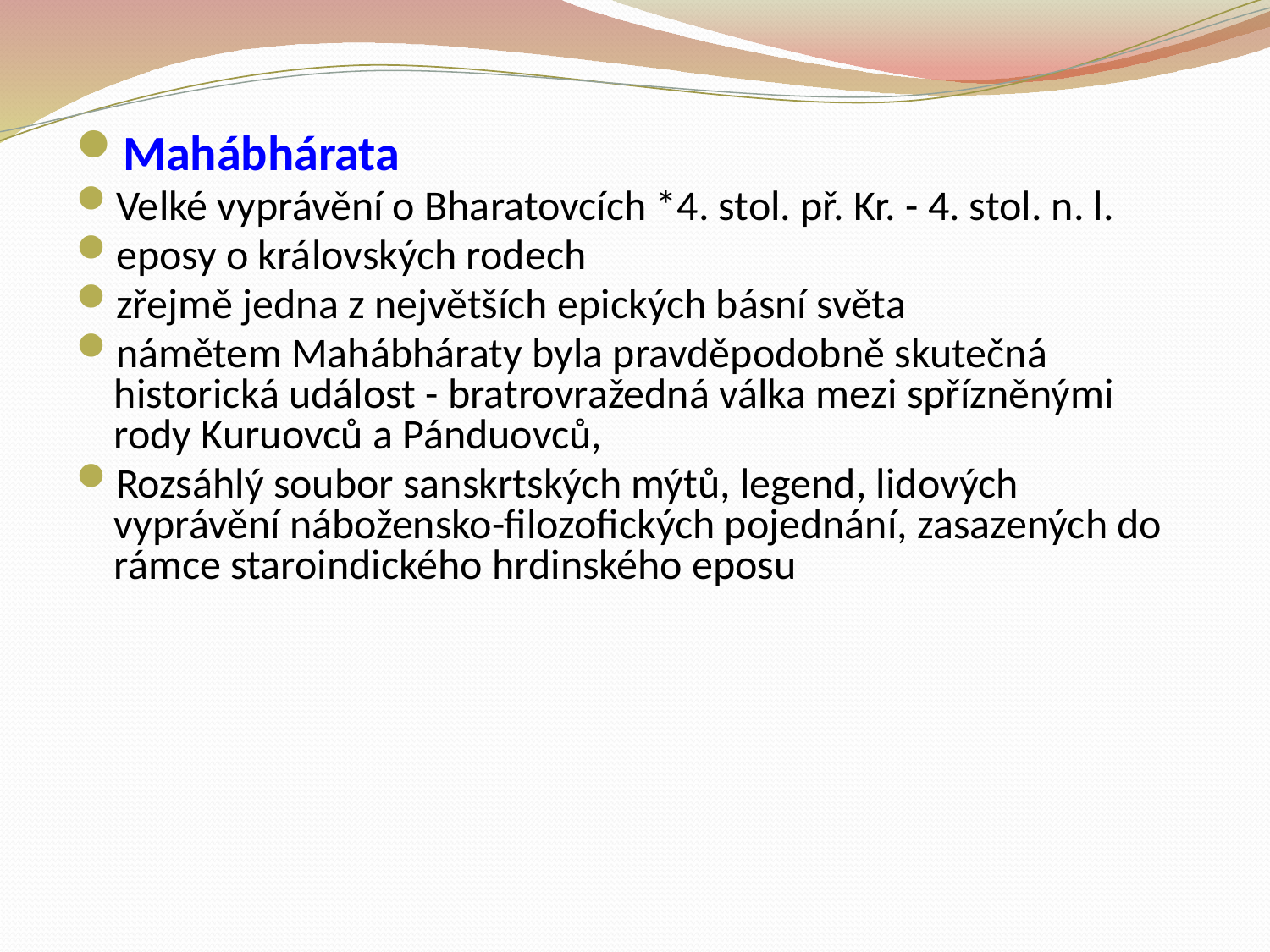

Mahábhárata
Velké vyprávění o Bharatovcích *4. stol. př. Kr. - 4. stol. n. l.
eposy o královských rodech
zřejmě jedna z největších epických básní světa
námětem Mahábháraty byla pravděpodobně skutečná historická událost - bratrovražedná válka mezi spřízněnými rody Kuruovců a Pánduovců,
Rozsáhlý soubor sanskrtských mýtů, legend, lidových  vyprávění nábožensko-filozofických pojednání, zasazených do rámce staroindického hrdinského eposu